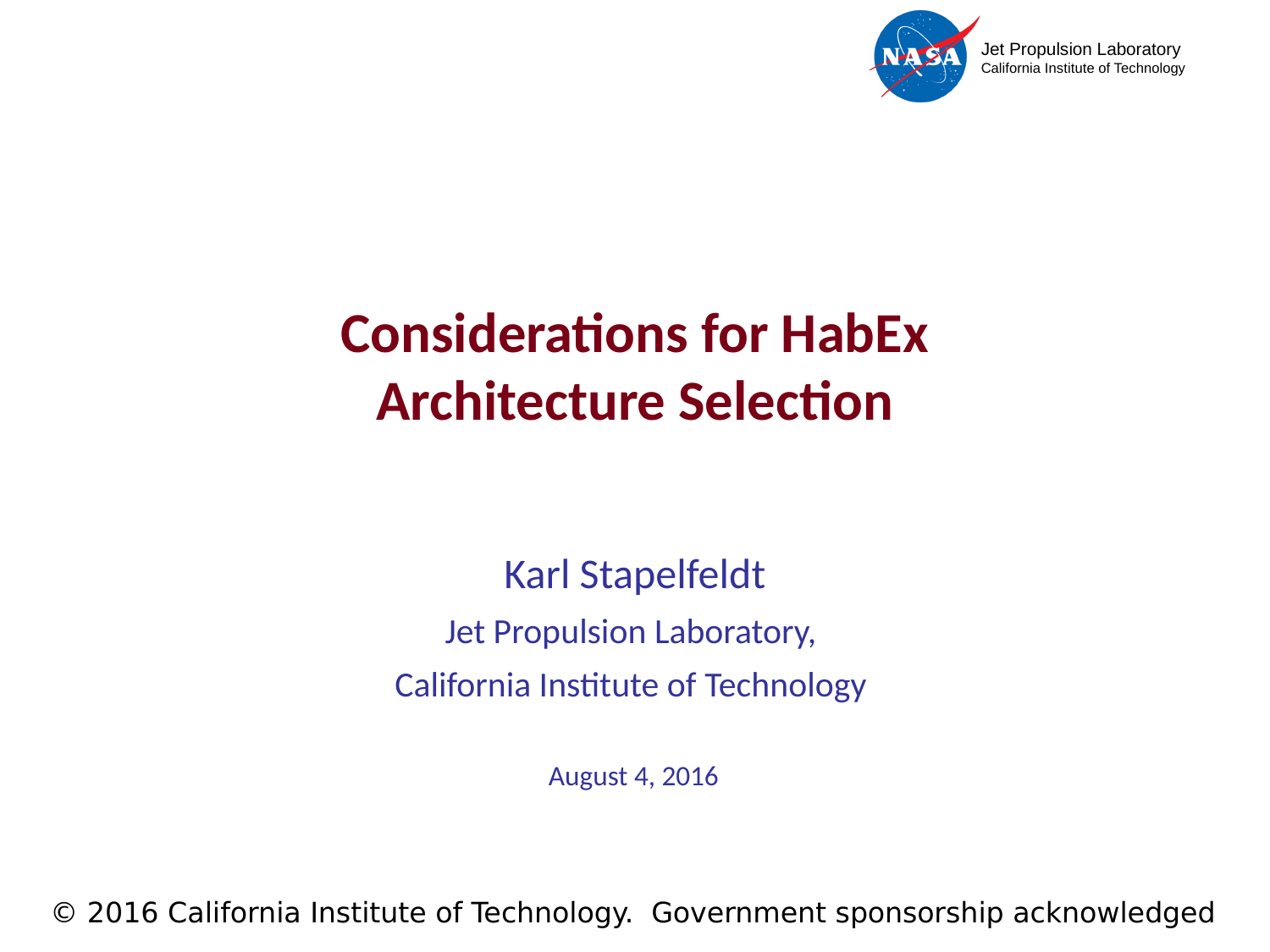

# Considerations for HabEx Architecture Selection
Karl Stapelfeldt
Jet Propulsion Laboratory,
California Institute of Technology

August 4, 2016
© 2016 California Institute of Technology.  Government sponsorship acknowledged